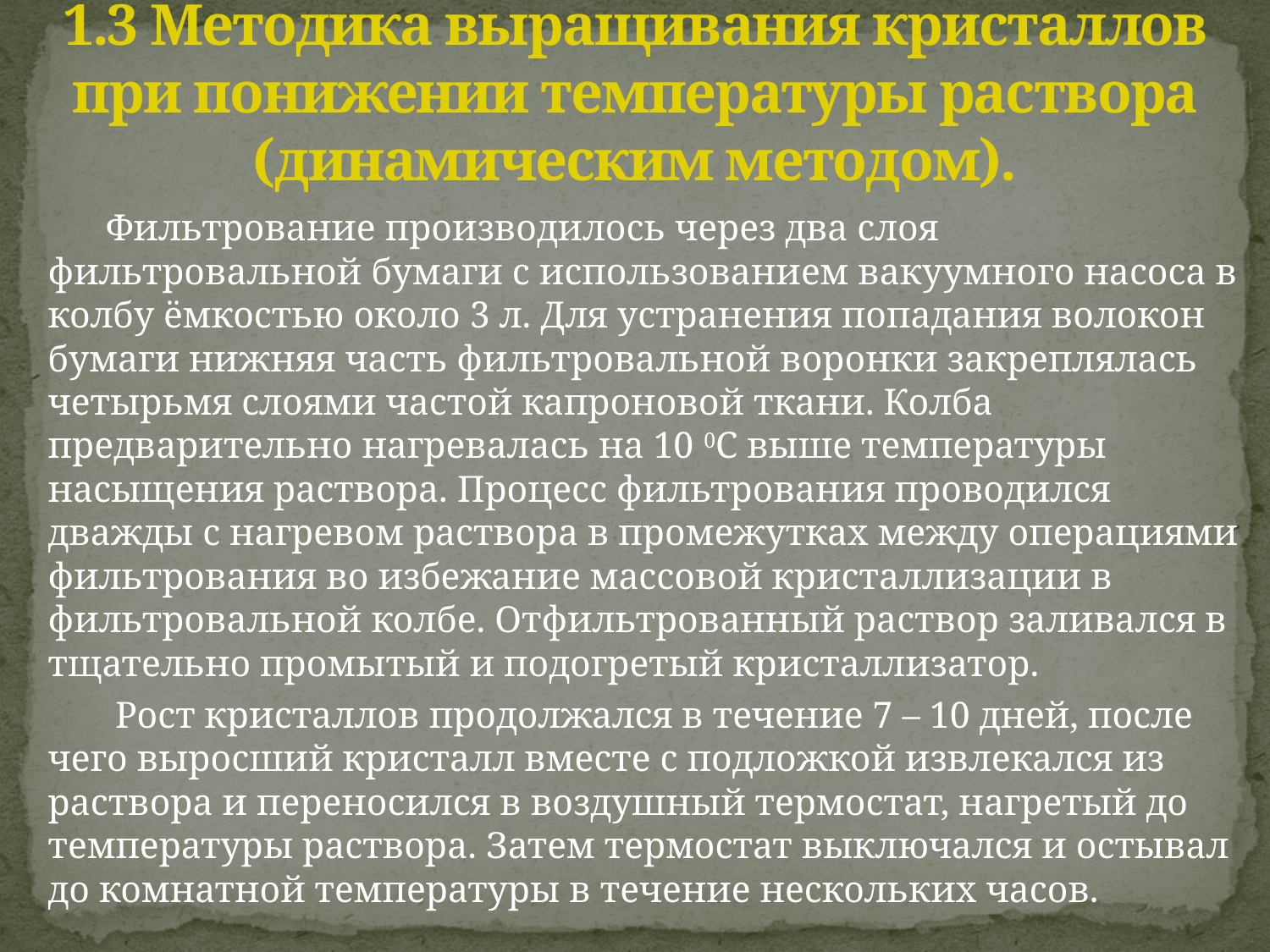

# 1.3 Методика выращивания кристаллов при понижении температуры раствора (динамическим методом).
          Фильтрование производилось через два слоя фильтровальной бумаги с использованием вакуумного насоса в колбу ёмкостью около 3 л. Для устранения попадания волокон бумаги нижняя часть фильтровальной воронки закреплялась четырьмя слоями частой капроновой ткани. Колба предварительно нагревалась на 10 0С выше температуры насыщения раствора. Процесс фильтрования проводился дважды с нагревом раствора в промежутках между операциями фильтрования во избежание массовой кристаллизации в фильтровальной колбе. Отфильтрованный раствор заливался в тщательно промытый и подогретый кристаллизатор.
           Рост кристаллов продолжался в течение 7 – 10 дней, после чего выросший кристалл вместе с подложкой извлекался из раствора и переносился в воздушный термостат, нагретый до температуры раствора. Затем термостат выключался и остывал до комнатной температуры в течение нескольких часов.